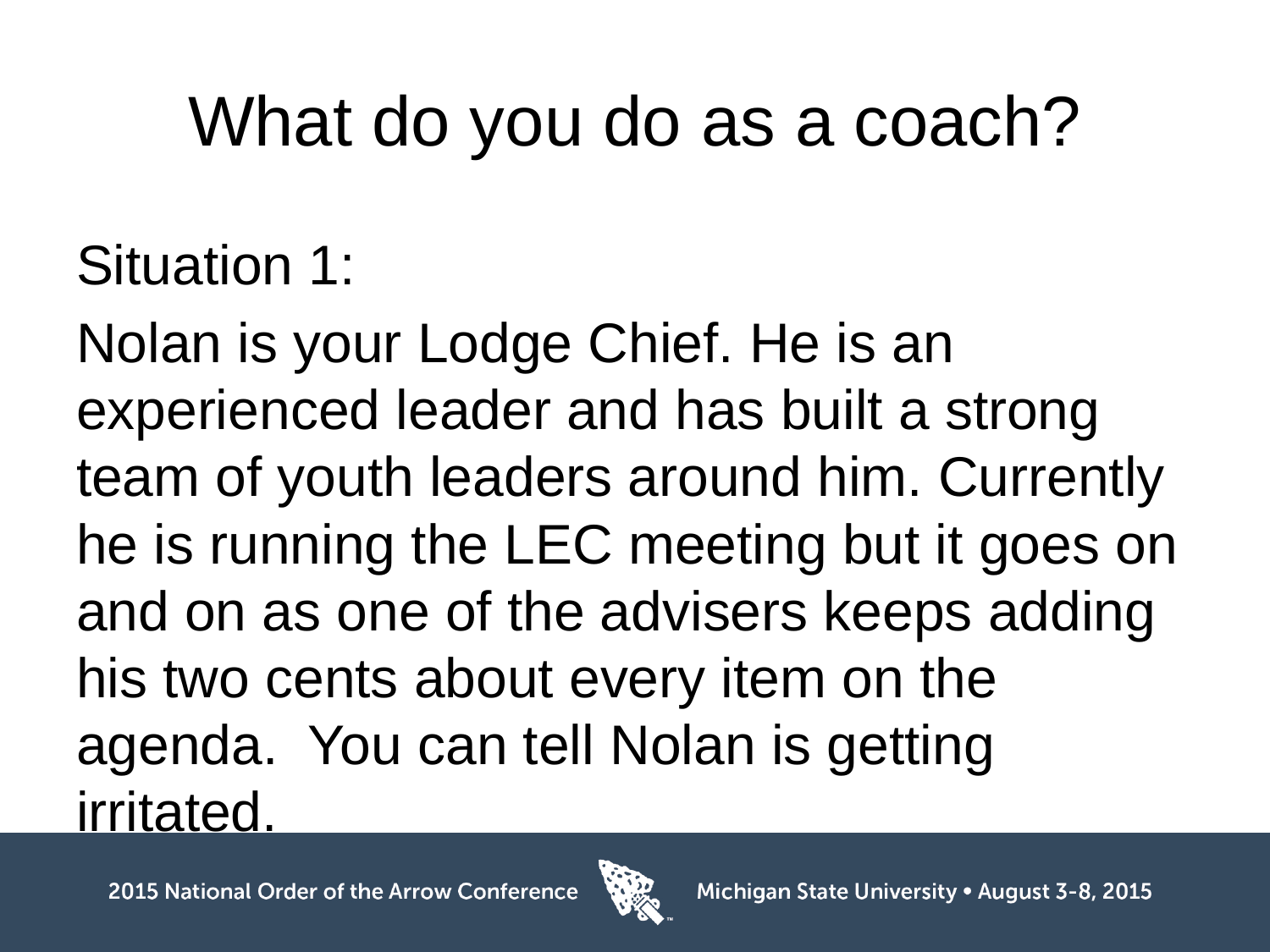

# What do you do as a coach?
Situation 1:
Nolan is your Lodge Chief. He is an experienced leader and has built a strong team of youth leaders around him. Currently he is running the LEC meeting but it goes on and on as one of the advisers keeps adding his two cents about every item on the agenda.  You can tell Nolan is getting irritated.